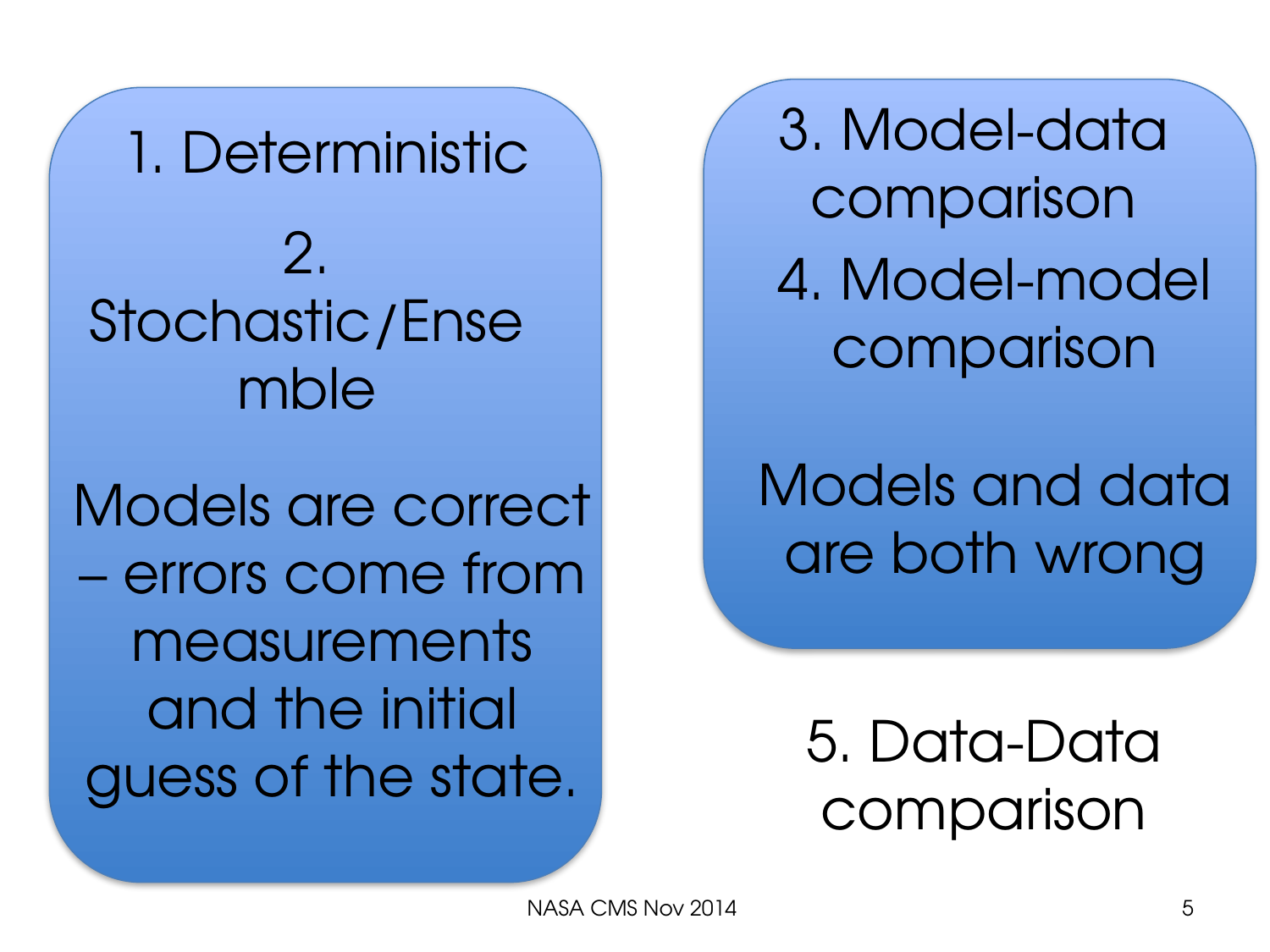

Models and data are both wrong

Models are correct – errors come from measurements and the initial guess of the state.
3. Model-data comparison
4. Model-model comparison
1. Deterministic
2. Stochastic/Ensemble
5. Data-Data comparison
NASA CMS Nov 2014
5